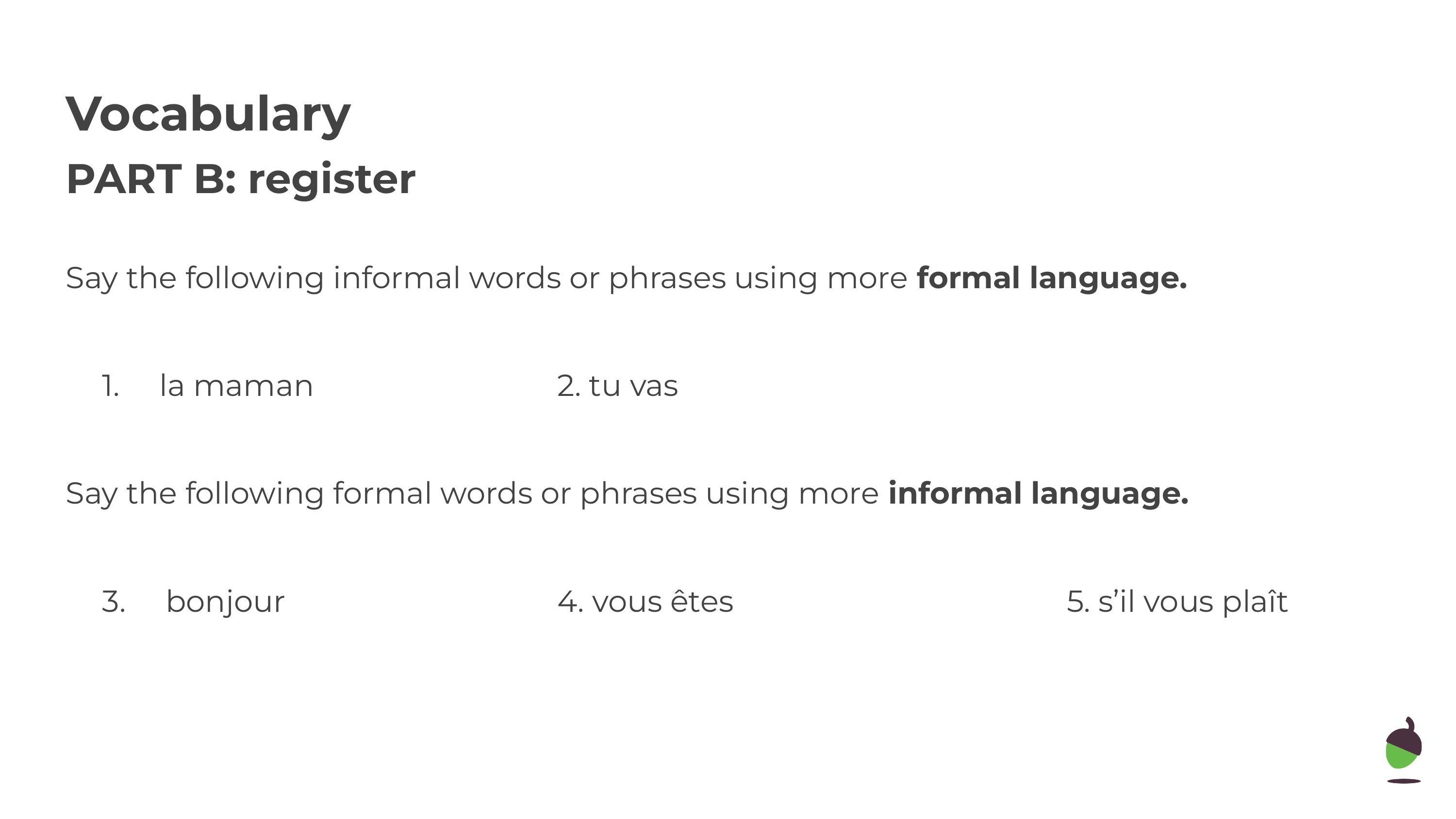

Vocabulary
PART B: register
Say the following informal words or phrases using more formal language.

1.     la maman                          	2. tu vas

Say the following formal words or phrases using more informal language.

3.     bonjour                               	4. vous êtes                            	 	5. s’il vous plaît